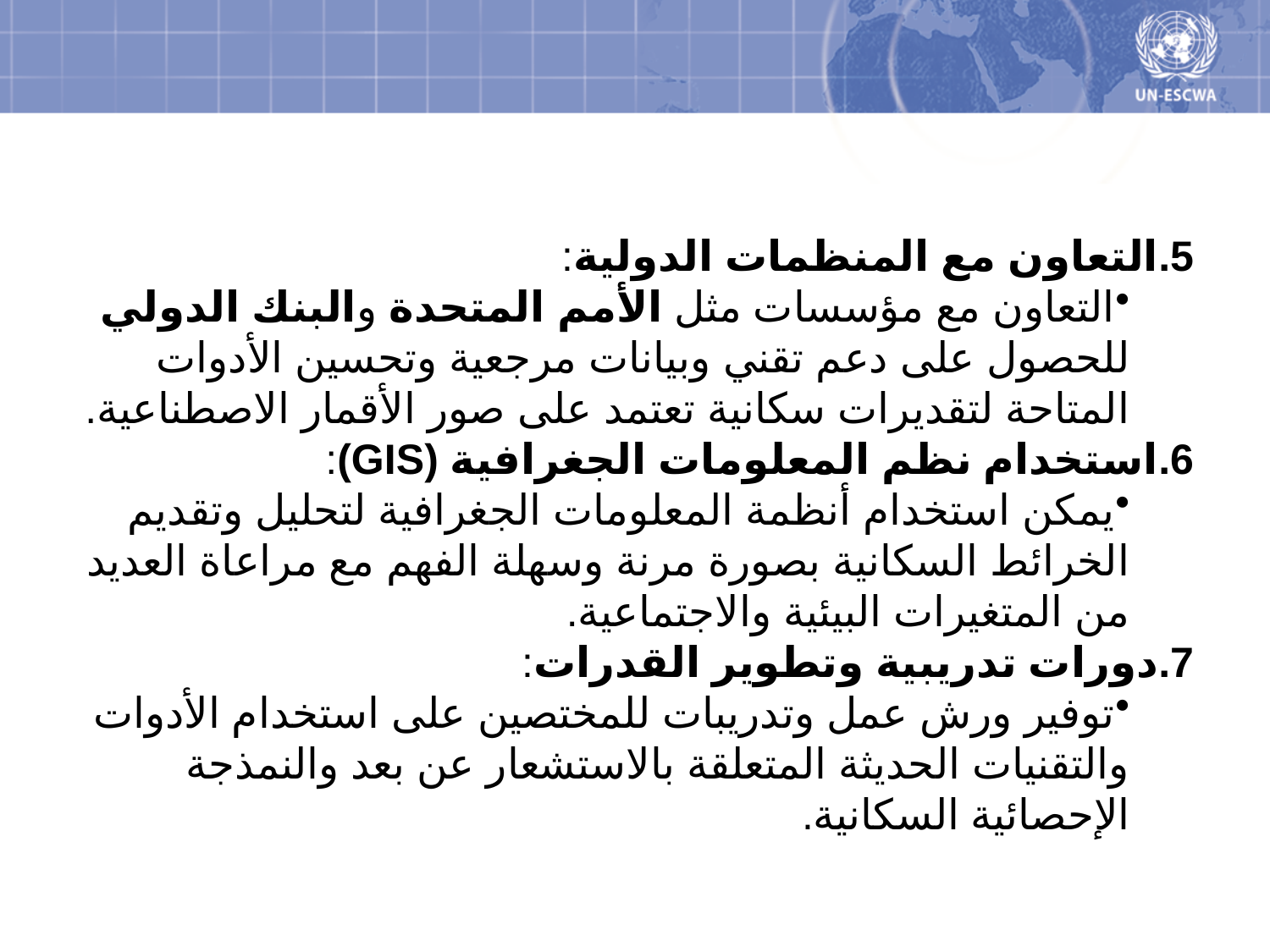

#
التعاون مع المنظمات الدولية:
التعاون مع مؤسسات مثل الأمم المتحدة والبنك الدولي للحصول على دعم تقني وبيانات مرجعية وتحسين الأدوات المتاحة لتقديرات سكانية تعتمد على صور الأقمار الاصطناعية.
استخدام نظم المعلومات الجغرافية (GIS):
يمكن استخدام أنظمة المعلومات الجغرافية لتحليل وتقديم الخرائط السكانية بصورة مرنة وسهلة الفهم مع مراعاة العديد من المتغيرات البيئية والاجتماعية.
دورات تدريبية وتطوير القدرات:
توفير ورش عمل وتدريبات للمختصين على استخدام الأدوات والتقنيات الحديثة المتعلقة بالاستشعار عن بعد والنمذجة الإحصائية السكانية.